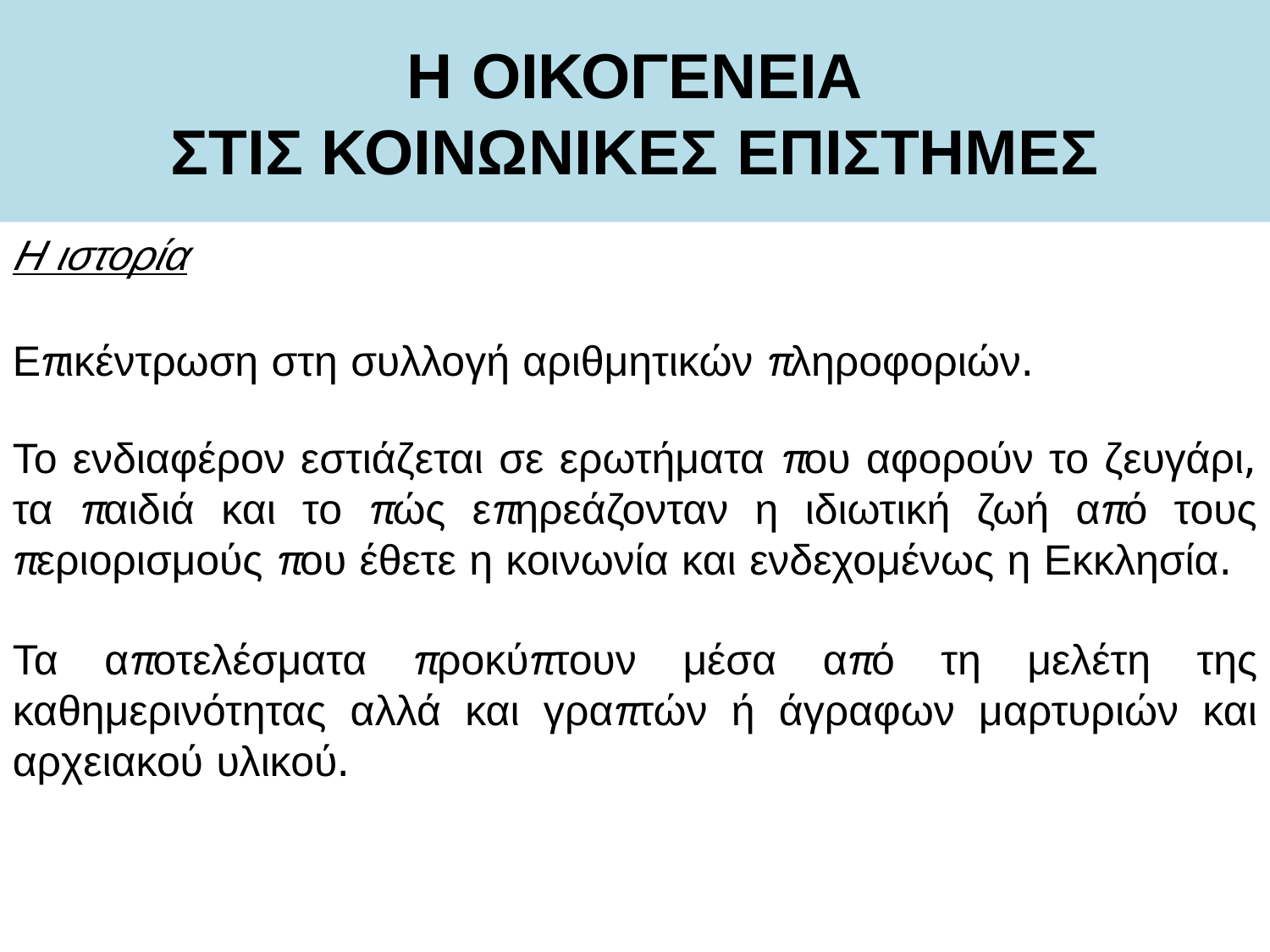

# Η ΟΙΚΟΓΕΝΕΙΑ ΣΤΙΣ ΚΟΙΝΩΝΙΚΕΣ ΕΠΙΣΤΗΜΕΣ
Η ιστορία
Επικέντρωση στη συλλογή αριθμητικών πληροφοριών.
Το ενδιαφέρον εστιάζεται σε ερωτήματα που αφορούν το ζευγάρι, τα παιδιά και το πώς επηρεάζονταν η ιδιωτική ζωή από τους περιορισμούς που έθετε η κοινωνία και ενδεχομένως η Εκκλησία.
Τα αποτελέσματα προκύπτουν μέσα από τη μελέτη της καθημερινότητας αλλά και γραπτών ή άγραφων μαρτυριών και αρχειακού υλικού.